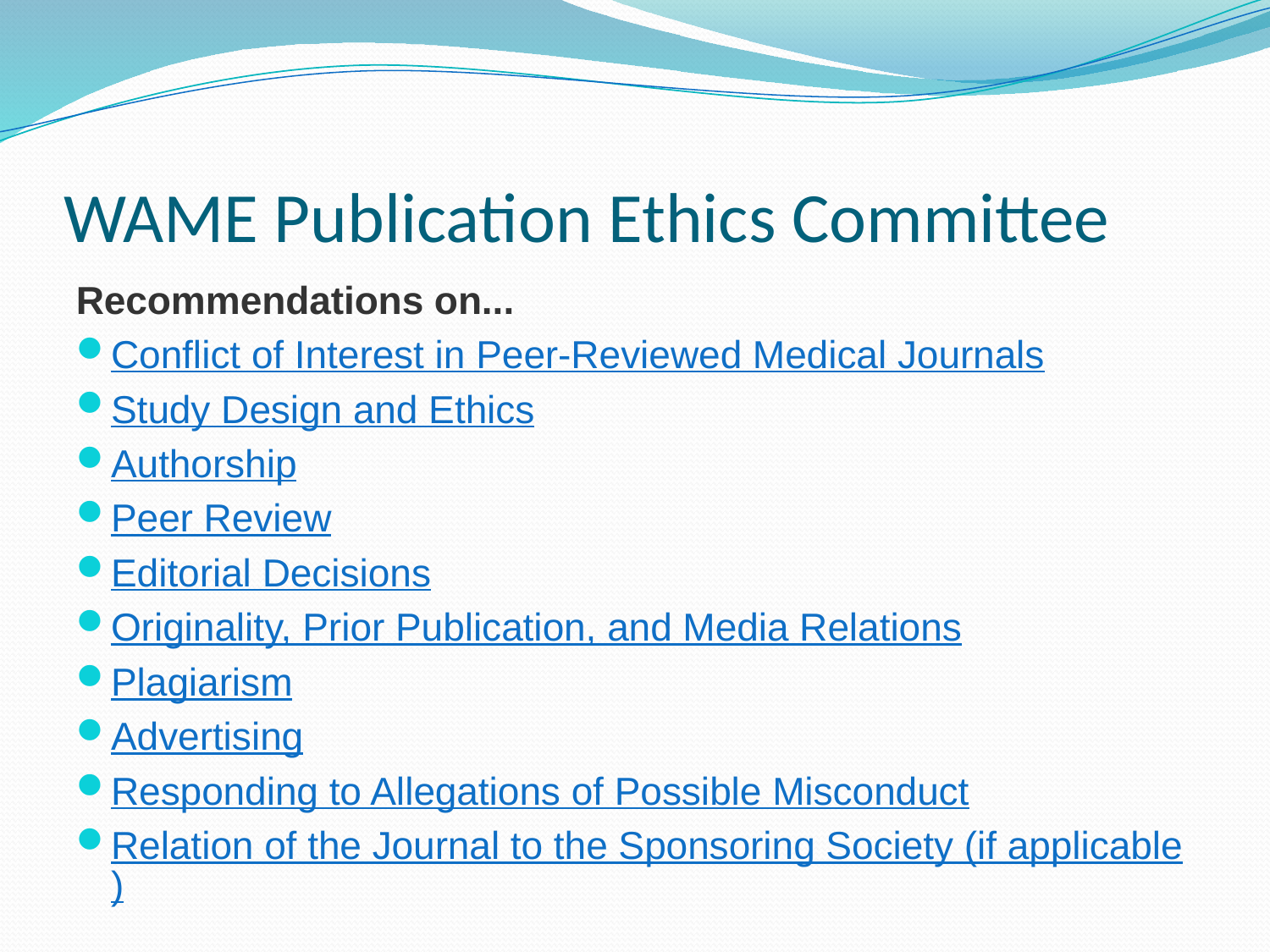

# WAME Publication Ethics Committee
Recommendations on...
Conflict of Interest in Peer-Reviewed Medical Journals
Study Design and Ethics
Authorship
Peer Review
Editorial Decisions
Originality, Prior Publication, and Media Relations
Plagiarism
Advertising
Responding to Allegations of Possible Misconduct
Relation of the Journal to the Sponsoring Society (if applicable)